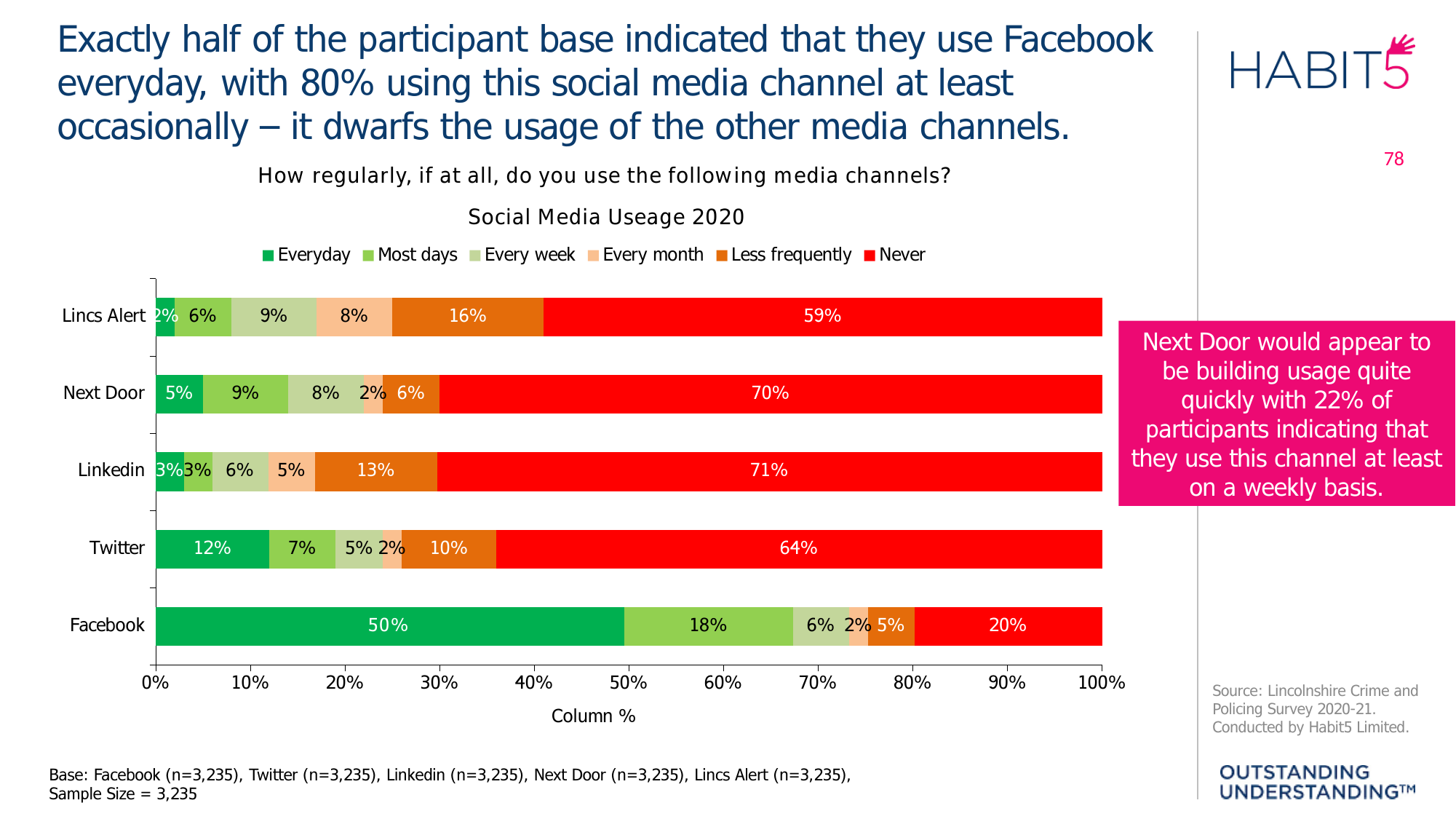

Exactly half of the participant base indicated that they use Facebook everyday, with 80% using this social media channel at least occasionally – it dwarfs the usage of the other media channels.
How regularly, if at all, do you use the following media channels?
Social Media Useage 2020

### Chart

| Category | Everyday | Most days | Every week | Every month | Less frequently | Never |
|---|---|---|---|---|---|---|
| Facebook | 0.5 | 0.18 | 0.06 | 0.02 | 0.05 | 0.2 |
| Twitter | 0.12 | 0.07 | 0.05 | 0.02 | 0.1 | 0.64 |
| Linkedin | 0.03 | 0.03 | 0.06 | 0.05 | 0.13 | 0.71 |
| Next Door | 0.05 | 0.09 | 0.08 | 0.02 | 0.06 | 0.7 |
| Lincs Alert | 0.02 | 0.06 | 0.09 | 0.08 | 0.16 | 0.59 |
Next Door would appear to be building usage quite quickly with 22% of participants indicating that they use this channel at least on a weekly basis.
Base: Facebook (n=3,235), Twitter (n=3,235), Linkedin (n=3,235), Next Door (n=3,235), Lincs Alert (n=3,235), Sample Size = 3,235